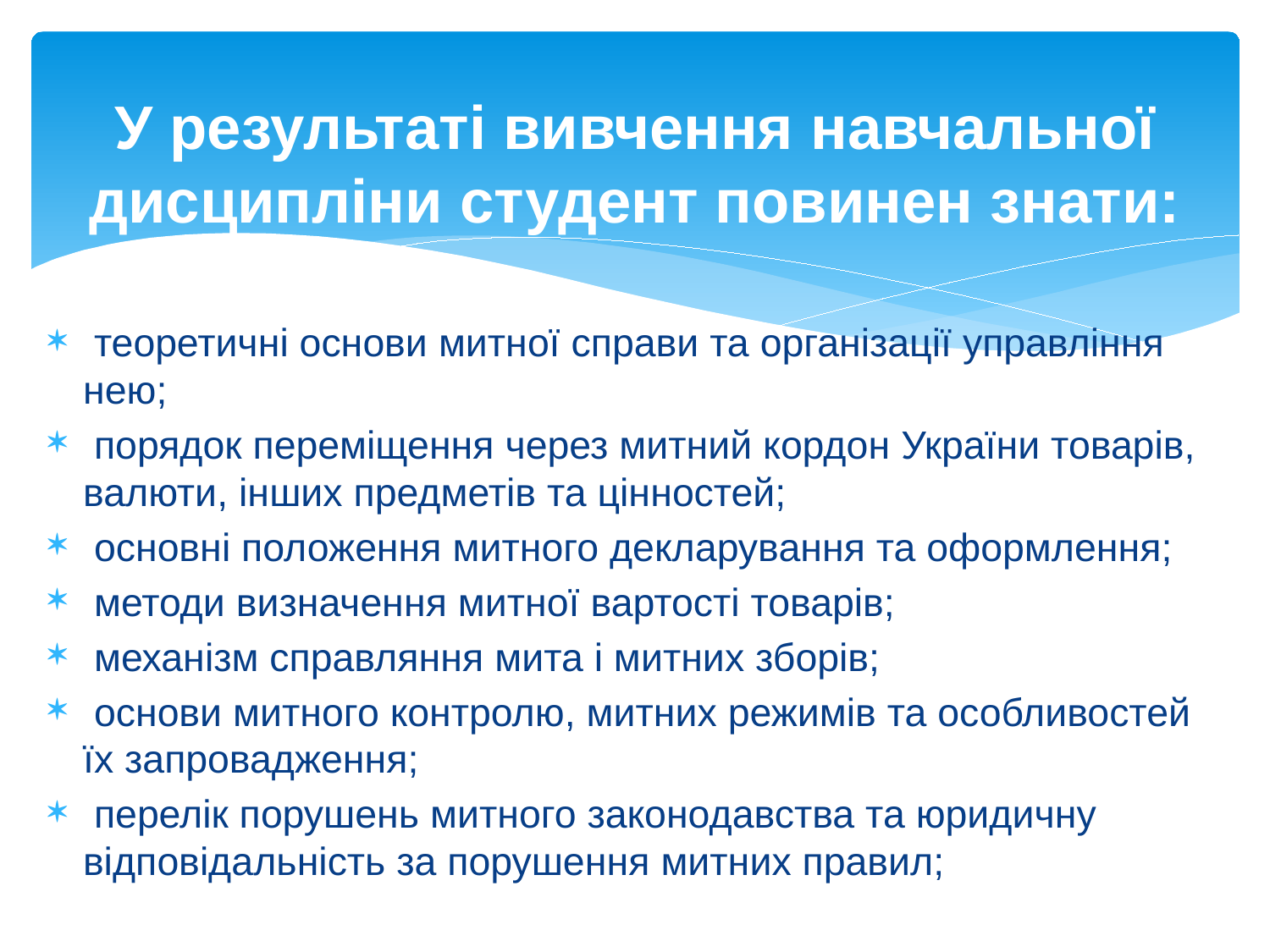

# У результаті вивчення навчальної дисципліни студент повинен знати:

 теоретичні основи митної справи та організації управління нею;
 порядок переміщення через митний кордон України товарів, валюти, інших предметів та цінностей;
 основні положення митного декларування та оформлення;
 методи визначення митної вартості товарів;
 механізм справляння мита і митних зборів;
 основи митного контролю, митних режимів та особливостей їх запровадження;
 перелік порушень митного законодавства та юридичну відповідальність за порушення митних правил;